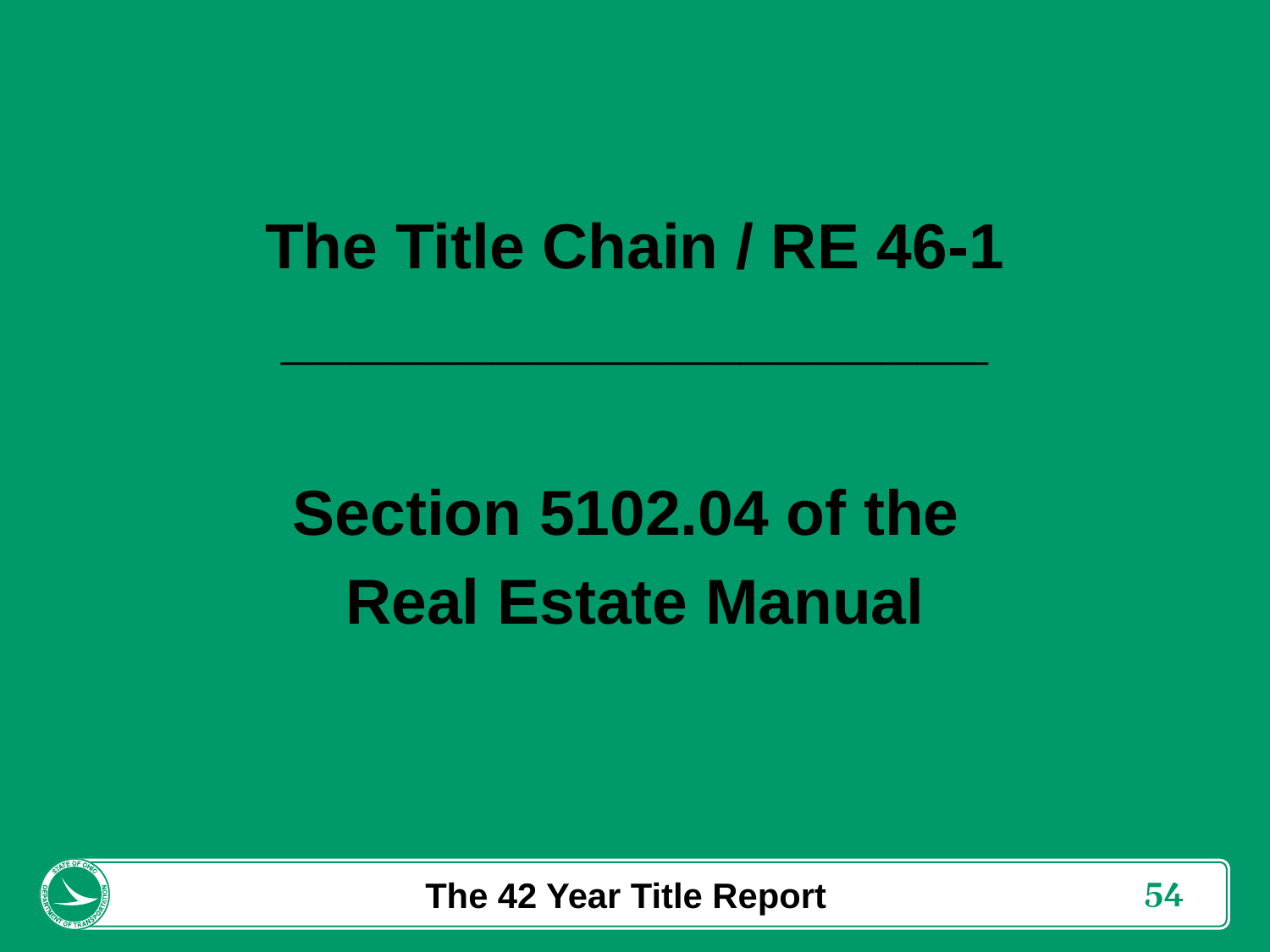

The Title Chain / RE 46-1
____________________

Section 5102.04 of the
Real Estate Manual
The 42 Year Title Report